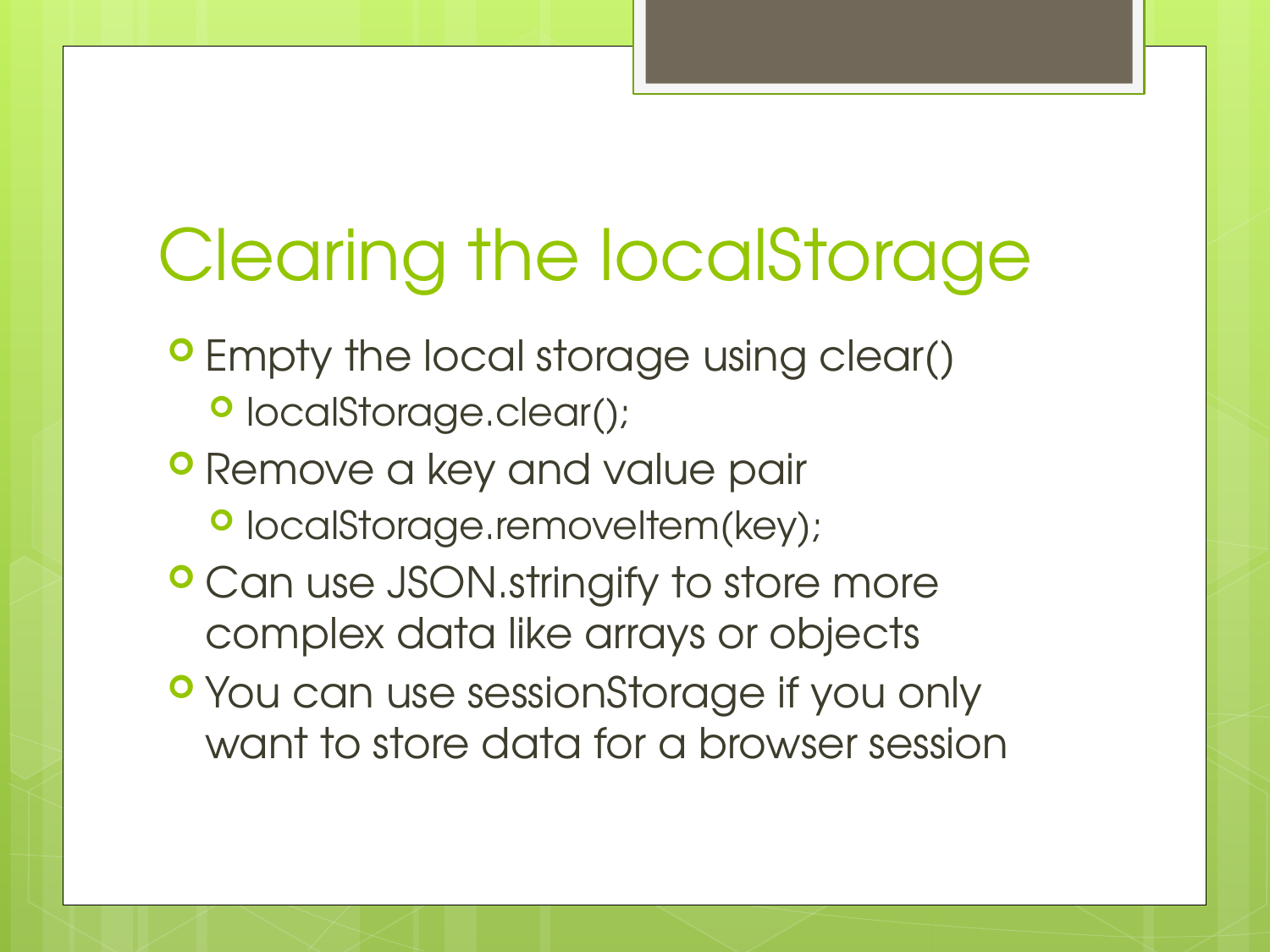

# Clearing the localStorage
Empty the local storage using clear()
localStorage.clear();
Remove a key and value pair
localStorage.removeItem(key);
Can use JSON.stringify to store more complex data like arrays or objects
You can use sessionStorage if you only want to store data for a browser session